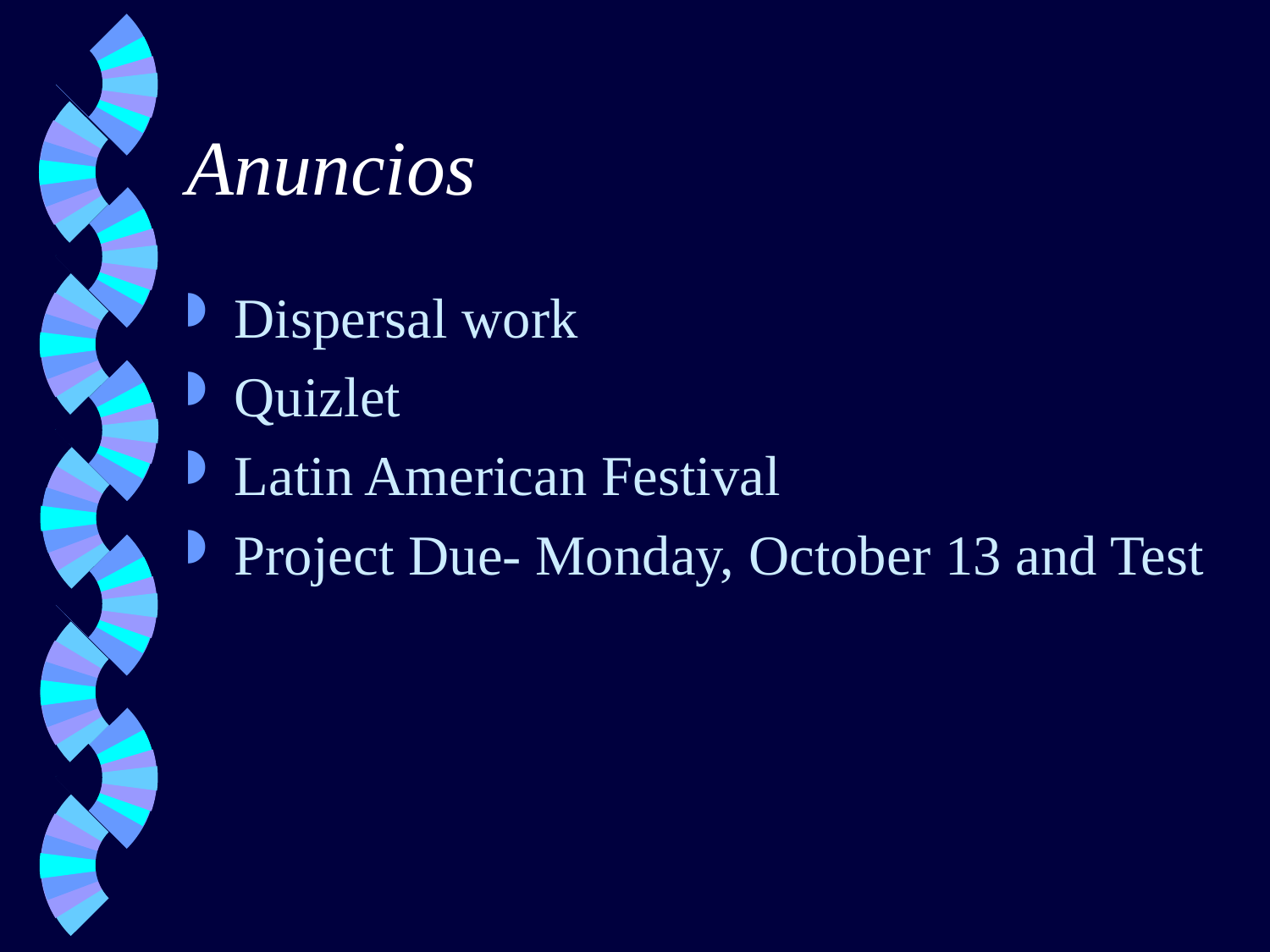

# Anuncios
Dispersal work
Quizlet
Latin American Festival
Project Due- Monday, October 13 and Test